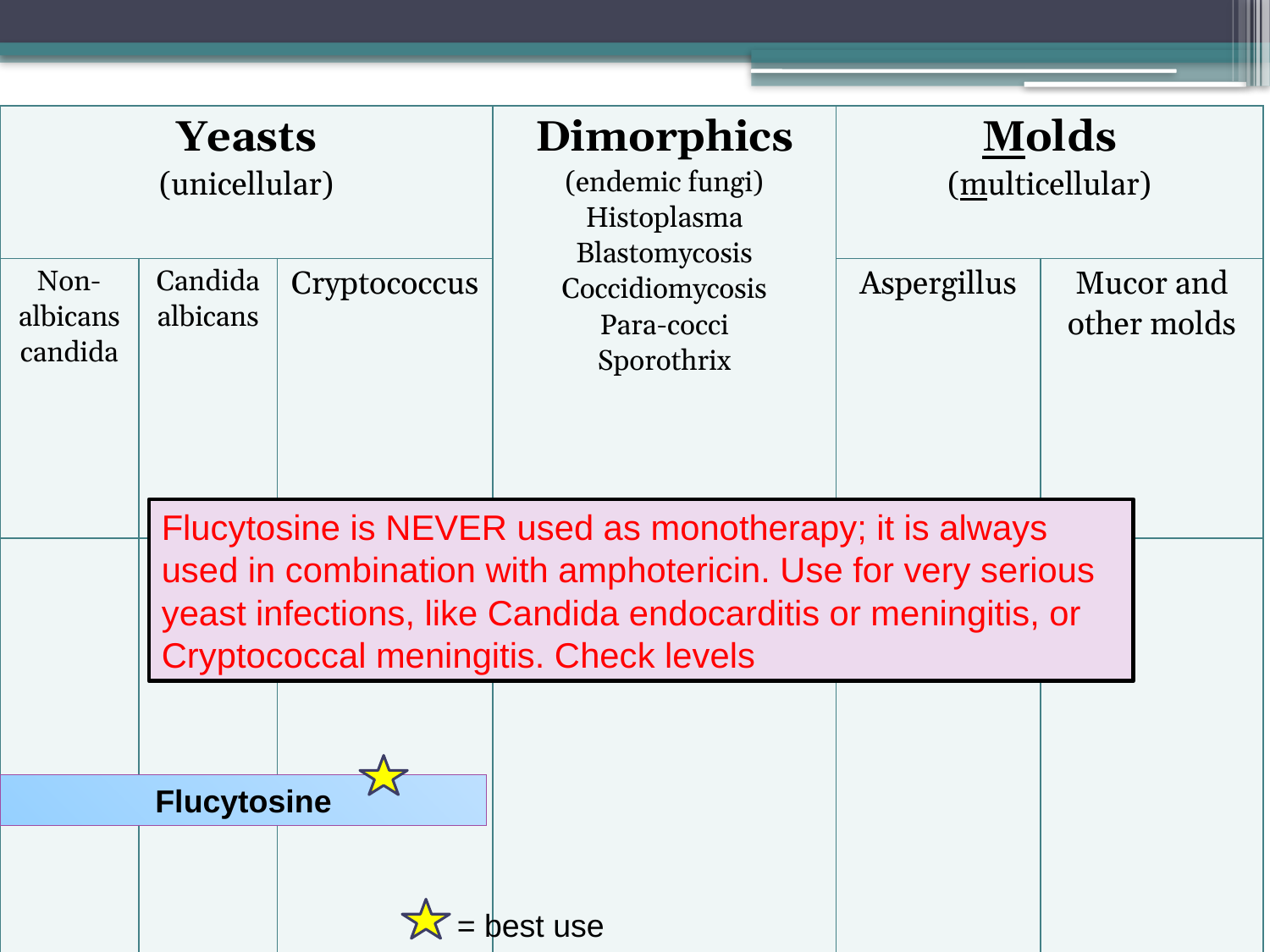

| Yeasts (unicellular) |  |  | Dimorphics (endemic fungi) Histoplasma Blastomycosis Coccidiomycosis Para-cocci Sporothrix | Molds (multicellular) |  |
| --- | --- | --- | --- | --- | --- |
| Non-albicans candida | Candida albicans | Cryptococcus |  | Aspergillus | Mucor and other molds |
|  |  |  |  |  |  |
Flucytosine is NEVER used as monotherapy; it is always used in combination with amphotericin. Use for very serious yeast infections, like Candida endocarditis or meningitis, or Cryptococcal meningitis. Check levels

Flucytosine

= best use